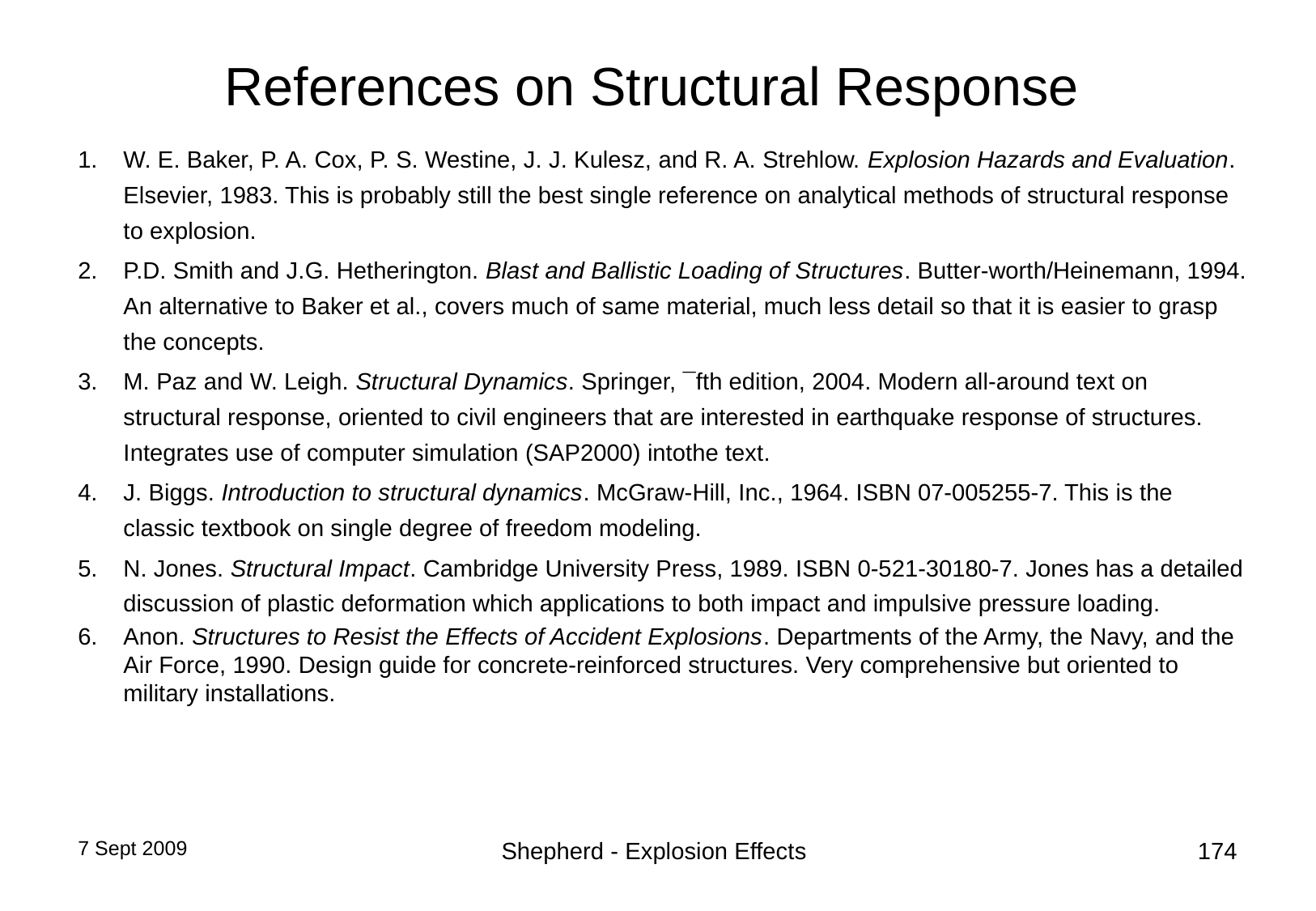

# References on Structural Response
W. E. Baker, P. A. Cox, P. S. Westine, J. J. Kulesz, and R. A. Strehlow. Explosion Hazards and Evaluation. Elsevier, 1983. This is probably still the best single reference on analytical methods of structural response to explosion.
P.D. Smith and J.G. Hetherington. Blast and Ballistic Loading of Structures. Butter-worth/Heinemann, 1994. An alternative to Baker et al., covers much of same material, much less detail so that it is easier to grasp the concepts.
M. Paz and W. Leigh. Structural Dynamics. Springer, ¯fth edition, 2004. Modern all-around text on structural response, oriented to civil engineers that are interested in earthquake response of structures. Integrates use of computer simulation (SAP2000) intothe text.
J. Biggs. Introduction to structural dynamics. McGraw-Hill, Inc., 1964. ISBN 07-005255-7. This is the classic textbook on single degree of freedom modeling.
N. Jones. Structural Impact. Cambridge University Press, 1989. ISBN 0-521-30180-7. Jones has a detailed discussion of plastic deformation which applications to both impact and impulsive pressure loading.
Anon. Structures to Resist the Effects of Accident Explosions. Departments of the Army, the Navy, and the Air Force, 1990. Design guide for concrete-reinforced structures. Very comprehensive but oriented to military installations.

7 Sept 2009
Shepherd - Explosion Effects
174